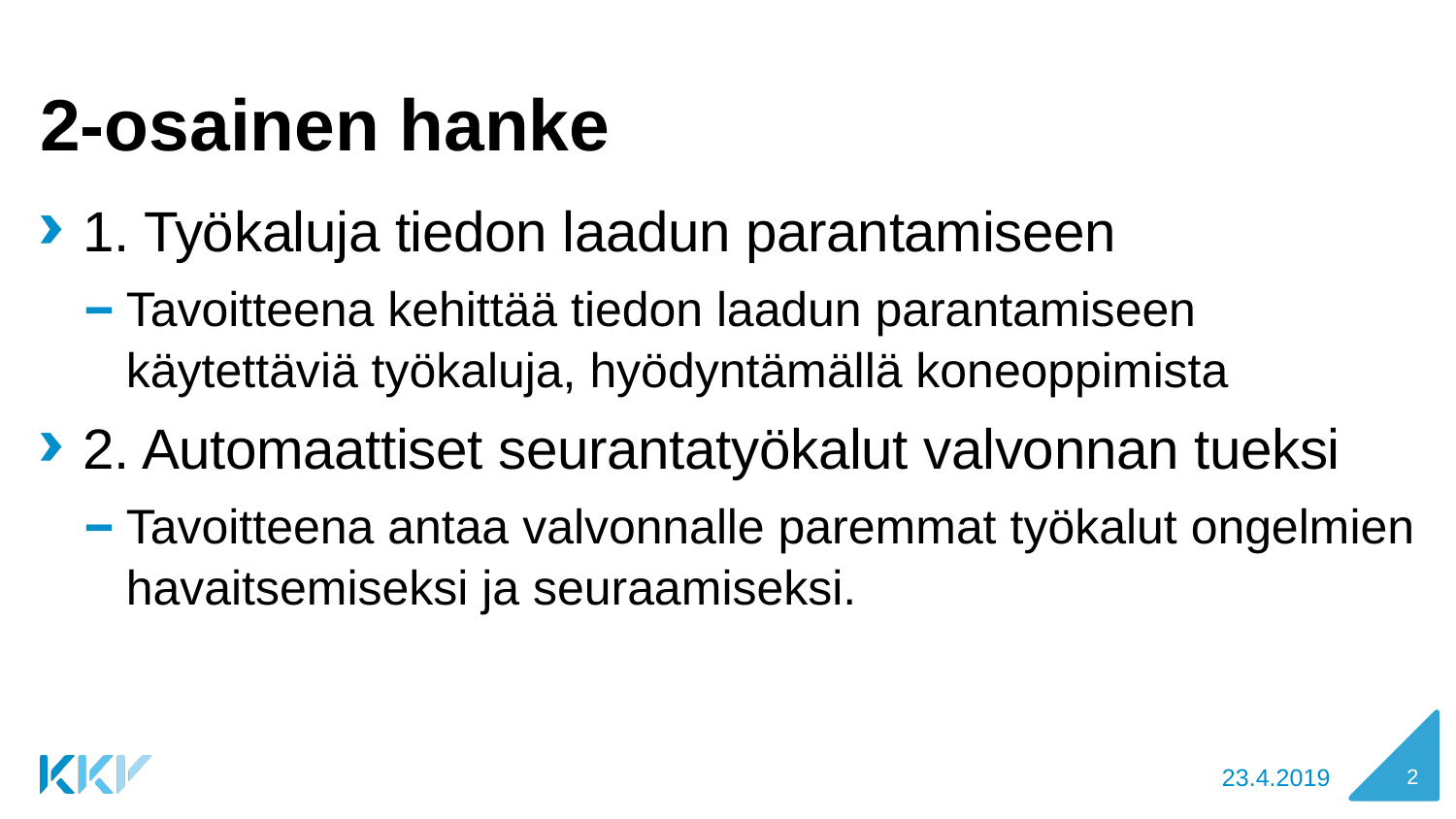

# 2-osainen hanke
1. Työkaluja tiedon laadun parantamiseen
Tavoitteena kehittää tiedon laadun parantamiseen käytettäviä työkaluja, hyödyntämällä koneoppimista
2. Automaattiset seurantatyökalut valvonnan tueksi
Tavoitteena antaa valvonnalle paremmat työkalut ongelmien havaitsemiseksi ja seuraamiseksi.

23.4.2019
2